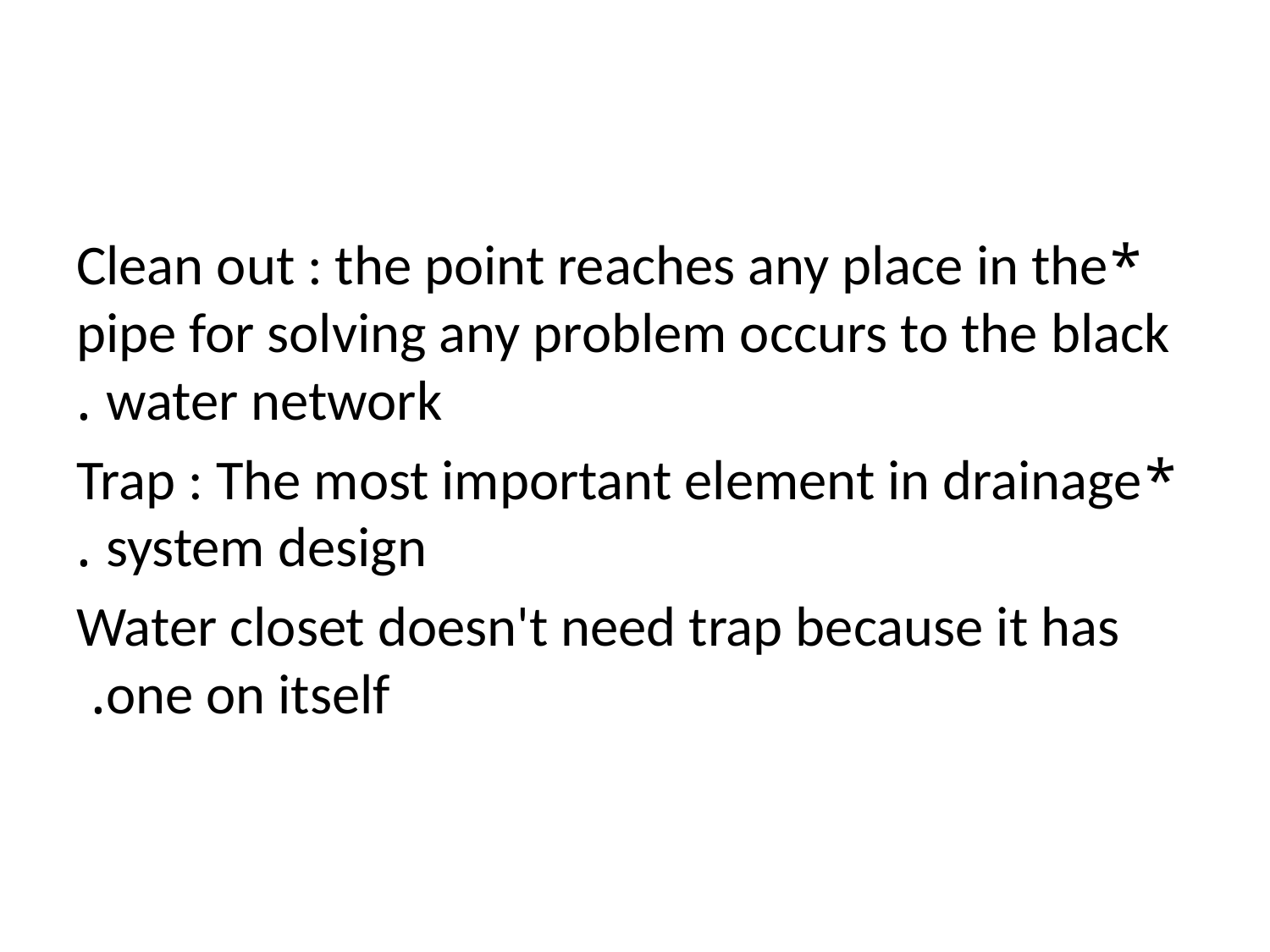

#
 *Clean out : the point reaches any place in the pipe for solving any problem occurs to the black water network .
 *Trap : The most important element in drainage system design .
Water closet doesn't need trap because it has one on itself.